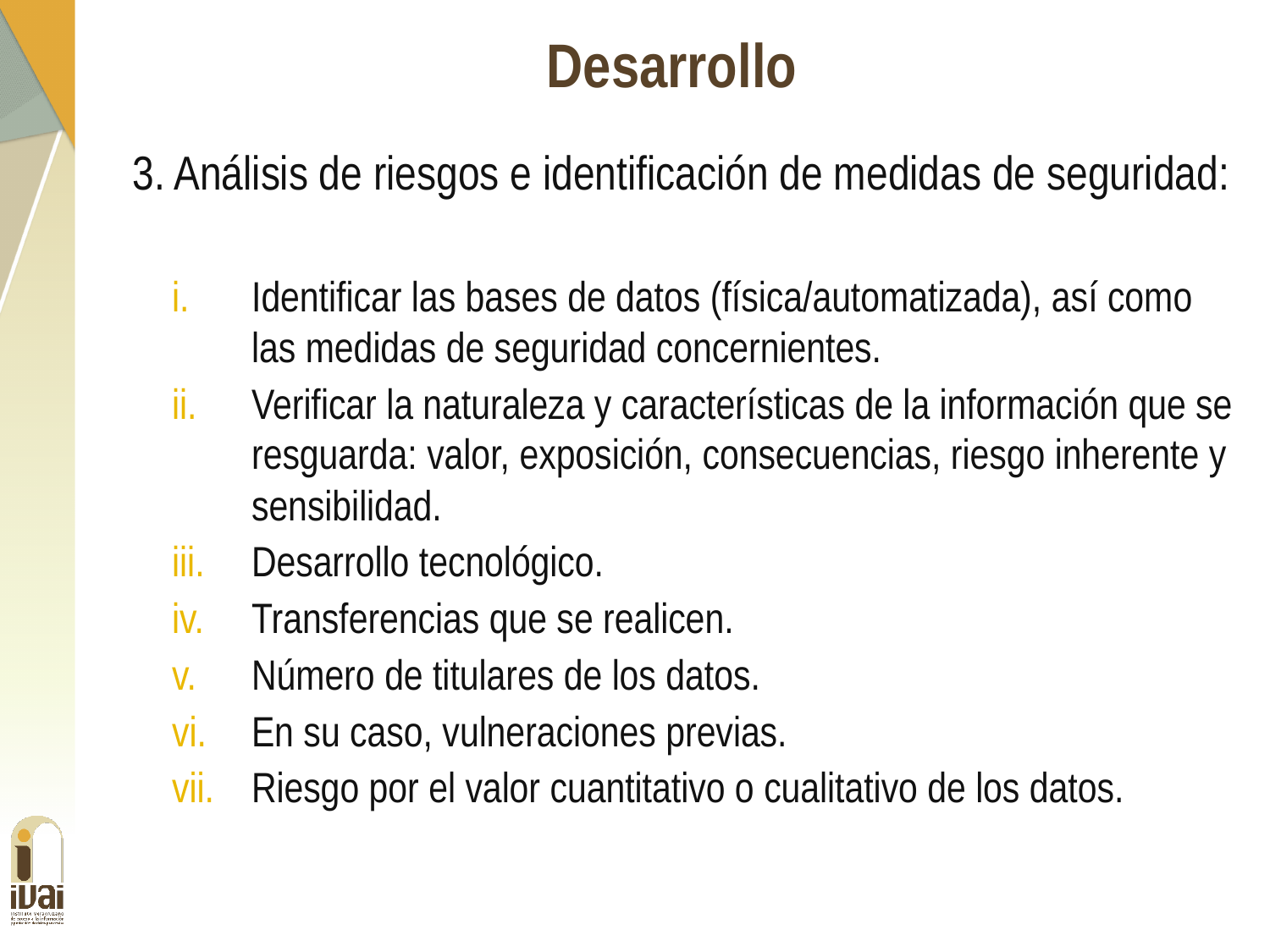

Desarrollo
3. Análisis de riesgos e identificación de medidas de seguridad:

Identificar las bases de datos (física/automatizada), así como las medidas de seguridad concernientes.
Verificar la naturaleza y características de la información que se resguarda: valor, exposición, consecuencias, riesgo inherente y sensibilidad.
Desarrollo tecnológico.
Transferencias que se realicen.
Número de titulares de los datos.
En su caso, vulneraciones previas.
Riesgo por el valor cuantitativo o cualitativo de los datos.